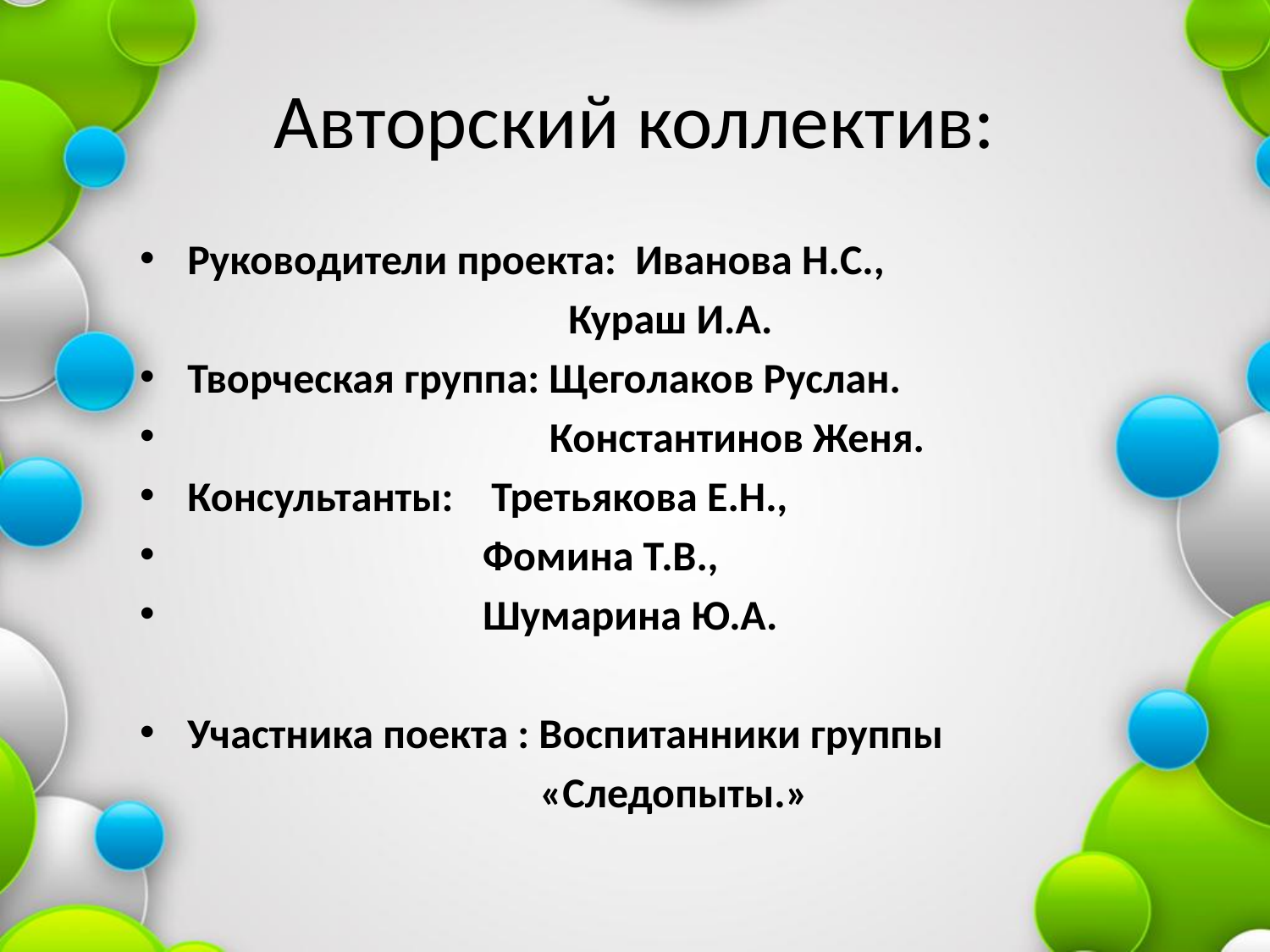

# Авторский коллектив:
Руководители проекта:  Иванова Н.С.,
                                             Кураш И.А.
Творческая группа: Щеголаков Руслан.
                                      Константинов Женя.
Консультанты:    Третьякова Е.Н.,
                               Фомина Т.В.,
                               Шумарина Ю.А.

Участника поекта : Воспитанники группы
                                          «Следопыты.»